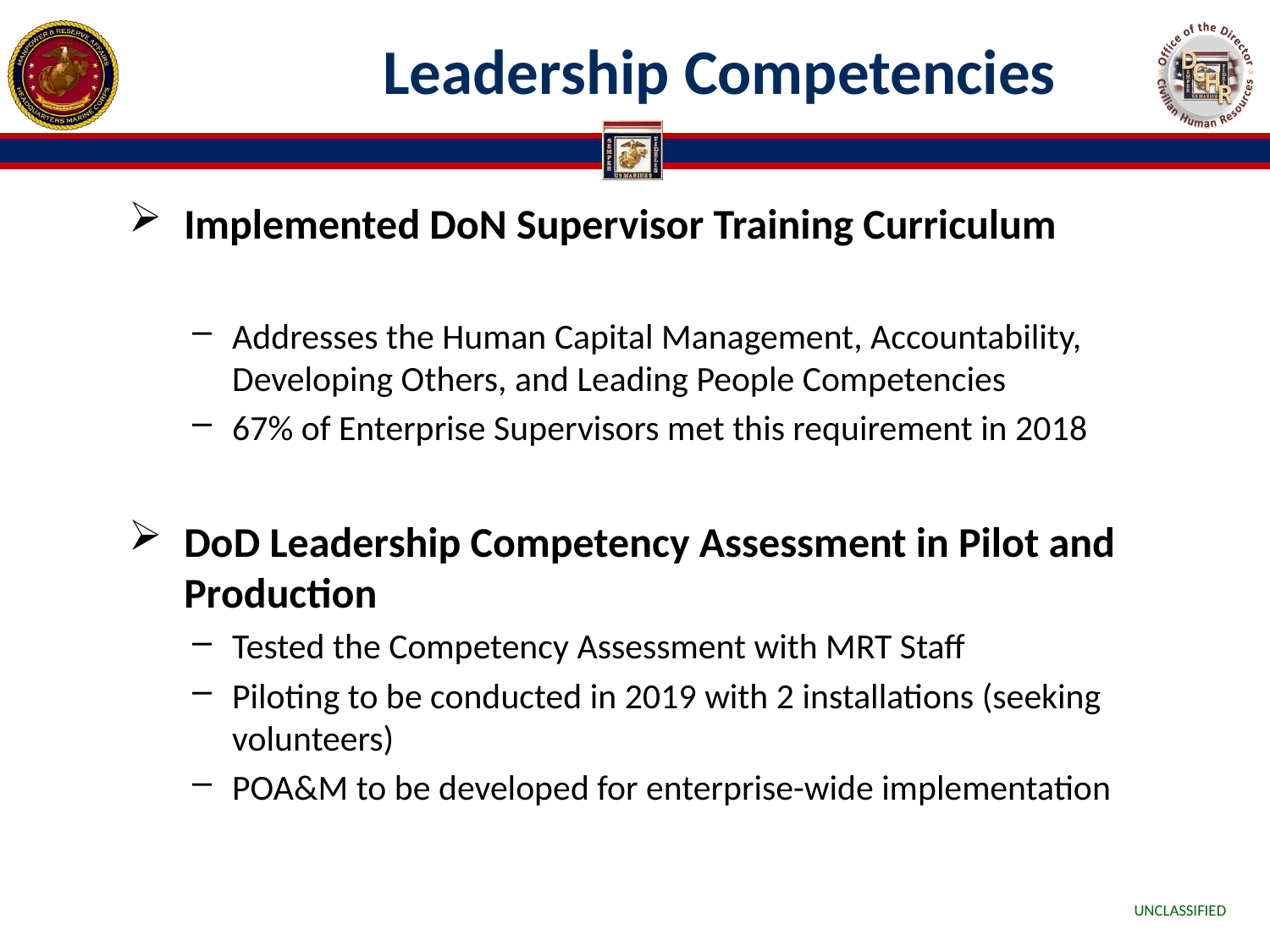

# Leadership Competencies

Implemented DoN Supervisor Training Curriculum

Addresses the Human Capital Management, Accountability, Developing Others, and Leading People Competencies
67% of Enterprise Supervisors met this requirement in 2018

DoD Leadership Competency Assessment in Pilot and Production
Tested the Competency Assessment with MRT Staff
Piloting to be conducted in 2019 with 2 installations (seeking volunteers)
POA&M to be developed for enterprise-wide implementation